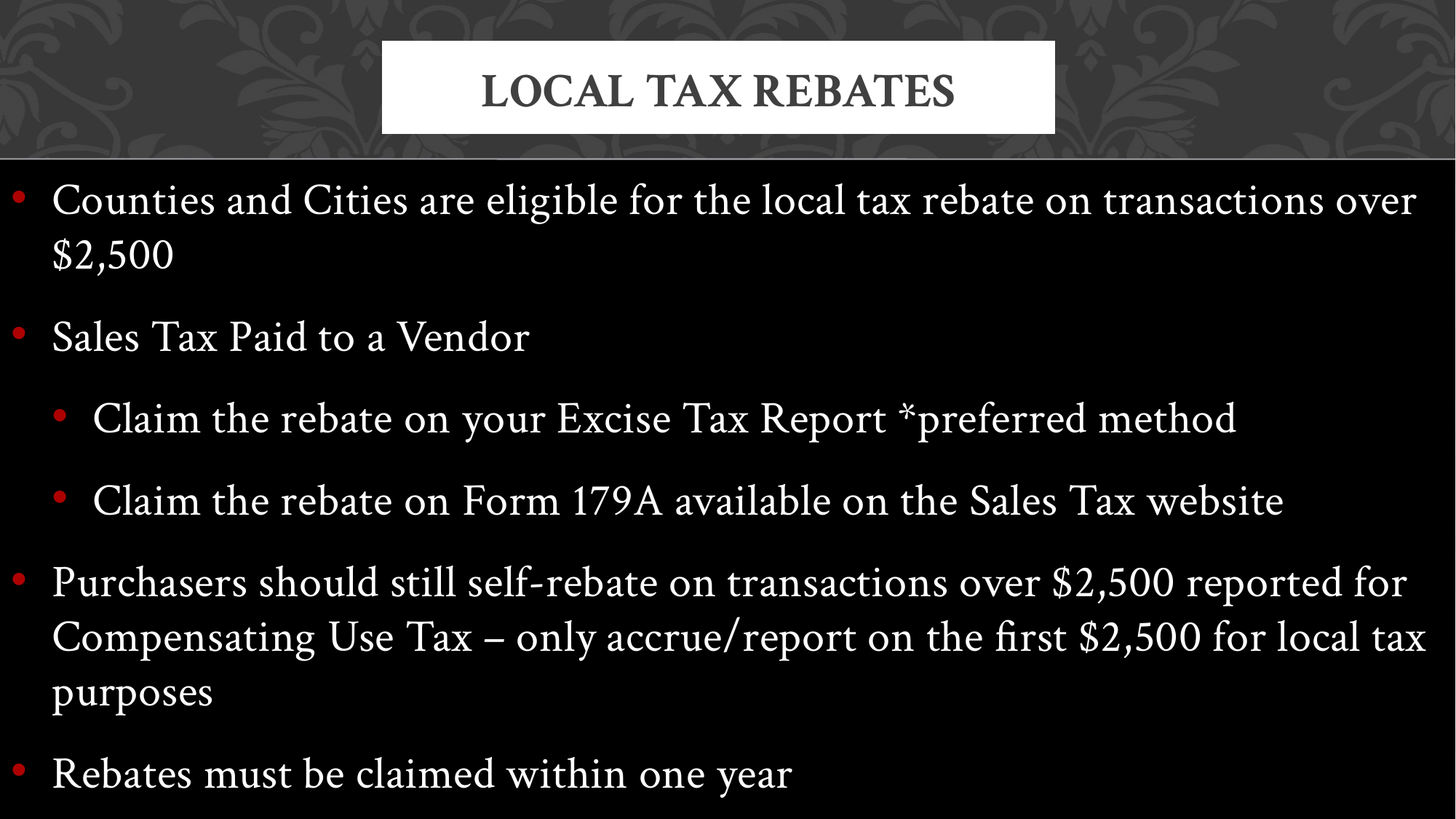

# Local Tax Rebates
Counties and Cities are eligible for the local tax rebate on transactions over $2,500
Sales Tax Paid to a Vendor
Claim the rebate on your Excise Tax Report *preferred method
Claim the rebate on Form 179A available on the Sales Tax website
Purchasers should still self-rebate on transactions over $2,500 reported for Compensating Use Tax – only accrue/report on the first $2,500 for local tax purposes
Rebates must be claimed within one year